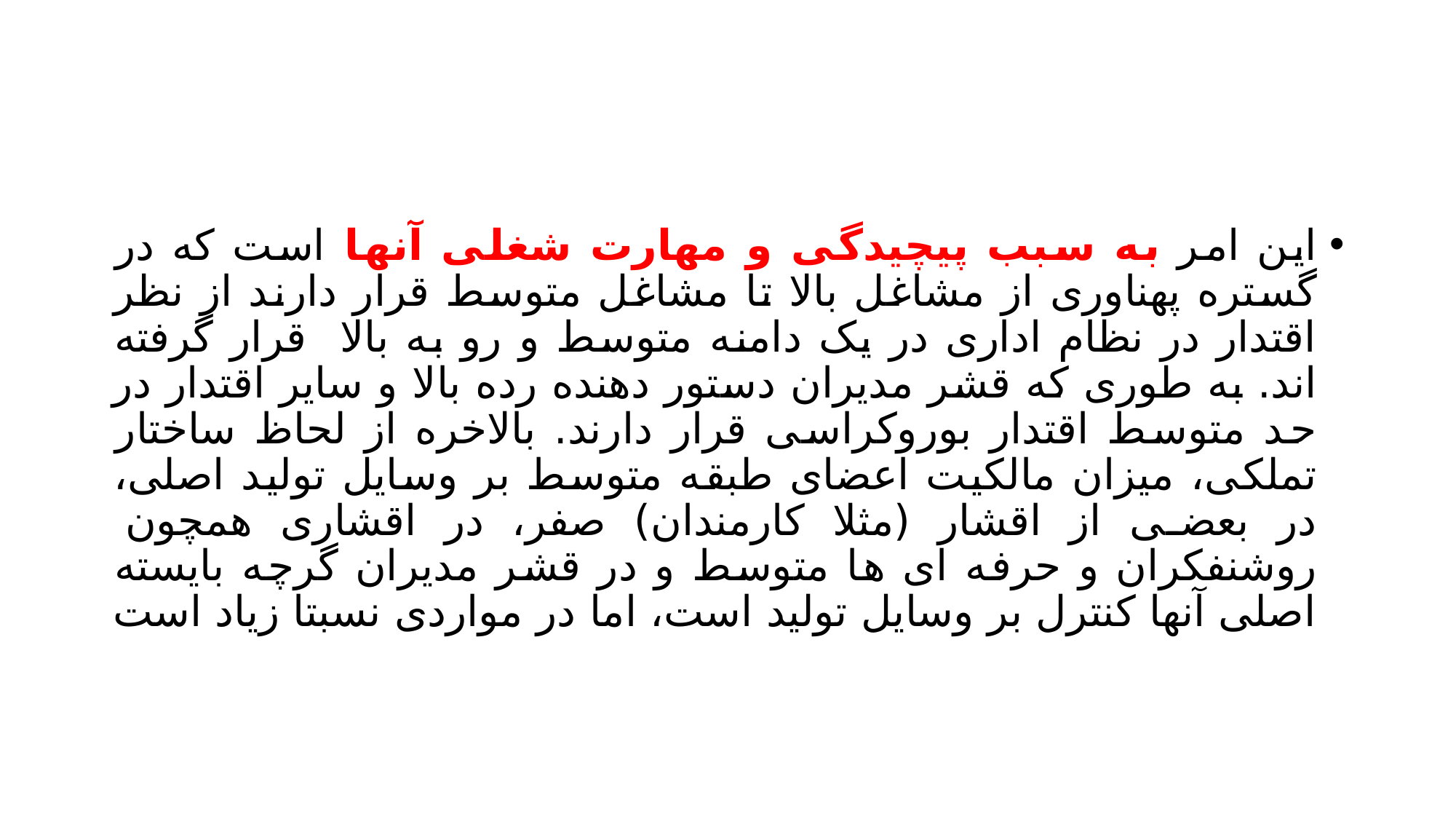

#
این امر به سبب پیچیدگی و مهارت شغلی آنها است که در گستره پهناوری از مشاغل بالا تا مشاغل متوسط قرار دارند از نظر اقتدار در نظام اداری در یک دامنه متوسط و رو به بالا  قرار گرفته اند. به طوری که قشر مدیران دستور دهنده رده بالا و سایر اقتدار در حد متوسط اقتدار بوروکراسی قرار دارند. بالاخره از لحاظ ساختار تملکی، میزان مالکیت اعضای طبقه متوسط بر وسایل تولید اصلی، در بعضی از اقشار (مثلا کارمندان) صفر، در اقشاری همچون روشنفکران و حرفه ای ها متوسط و در قشر مدیران گرچه بایسته اصلی آنها کنترل بر وسایل تولید است، اما در مواردی نسبتا زیاد است